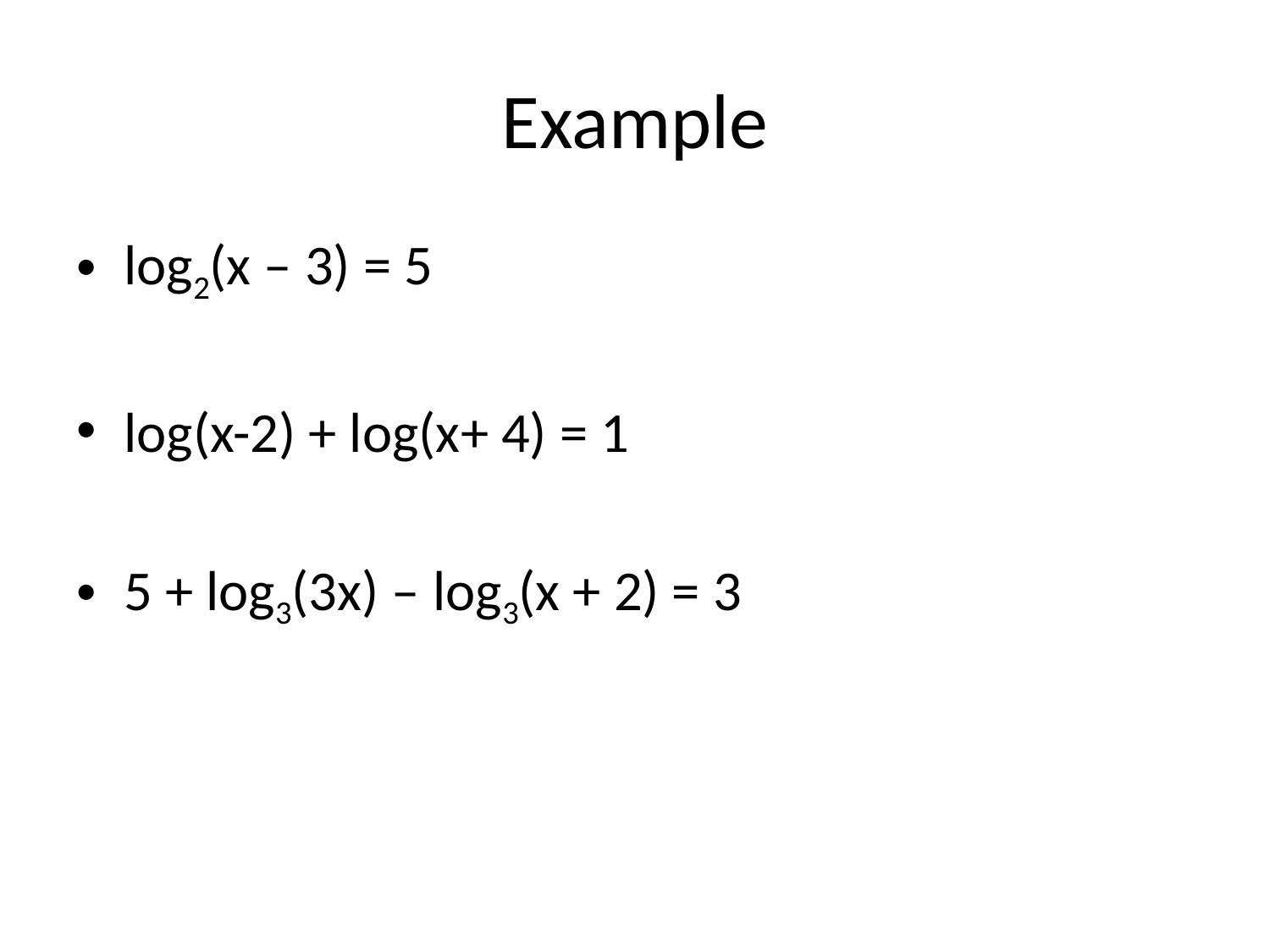

# Example
log2(x – 3) = 5

log(x-2) + log(x+ 4) = 1

5 + log3(3x) – log3(x + 2) = 3